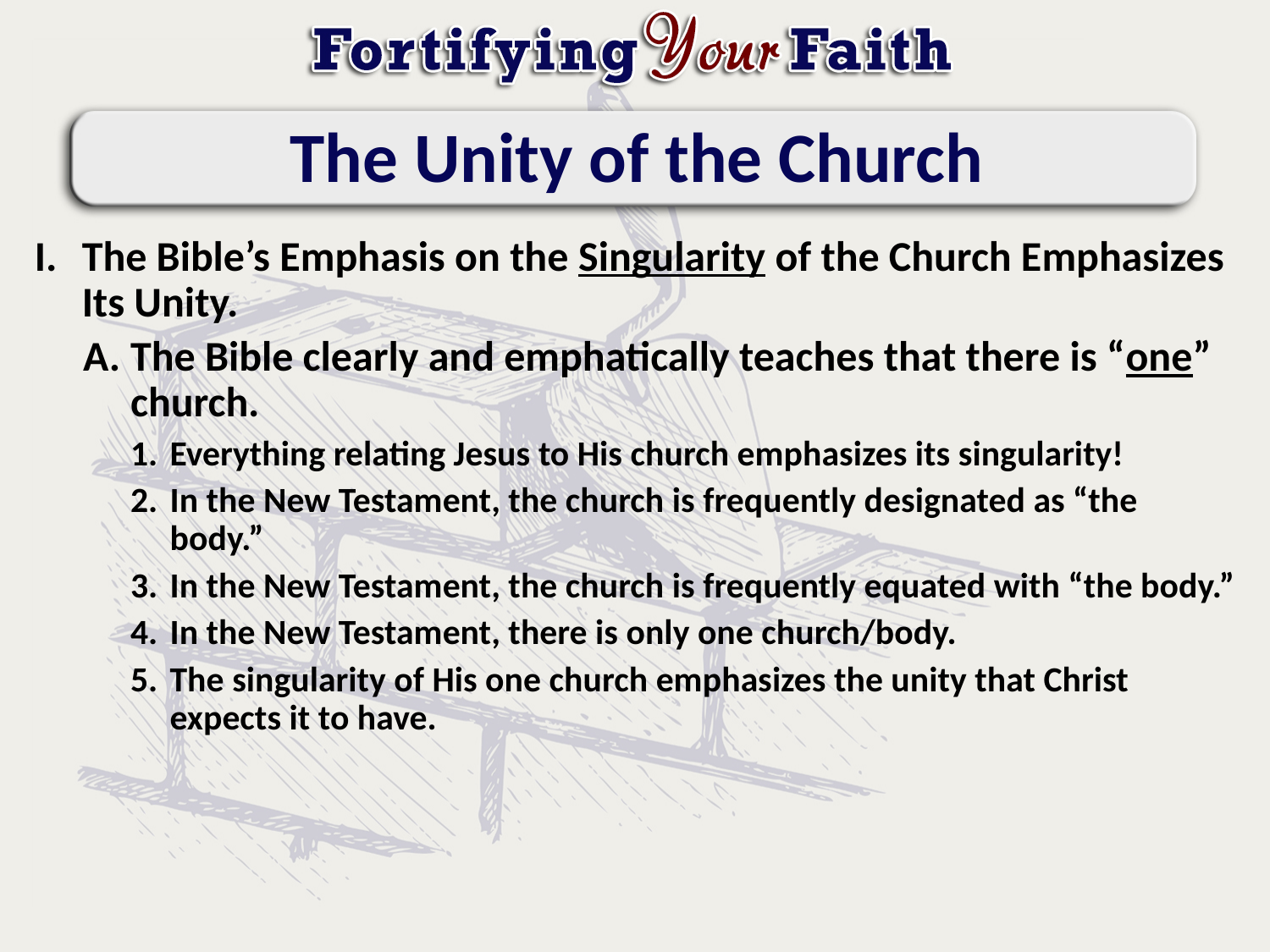

# The Unity of the Church
The Bible’s Emphasis on the Singularity of the Church Emphasizes Its Unity.
The Bible clearly and emphatically teaches that there is “one” church.
Everything relating Jesus to His church emphasizes its singularity!
In the New Testament, the church is frequently designated as “the body.”
In the New Testament, the church is frequently equated with “the body.”
In the New Testament, there is only one church/body.
The singularity of His one church emphasizes the unity that Christ expects it to have.